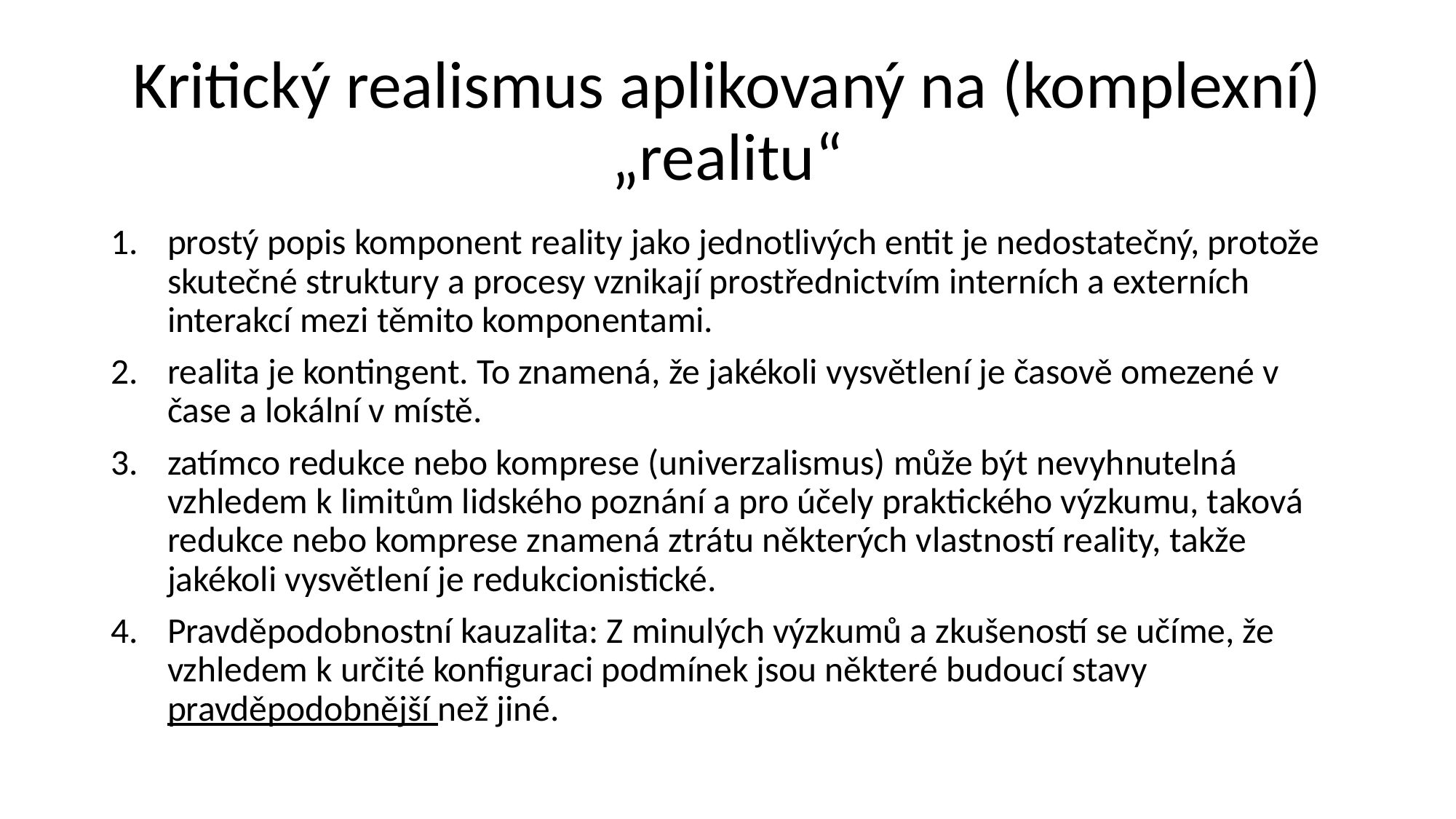

# Kritický realismus aplikovaný na (komplexní) „realitu“
prostý popis komponent reality jako jednotlivých entit je nedostatečný, protože skutečné struktury a procesy vznikají prostřednictvím interních a externích interakcí mezi těmito komponentami.
realita je kontingent. To znamená, že jakékoli vysvětlení je časově omezené v čase a lokální v místě.
zatímco redukce nebo komprese (univerzalismus) může být nevyhnutelná vzhledem k limitům lidského poznání a pro účely praktického výzkumu, taková redukce nebo komprese znamená ztrátu některých vlastností reality, takže jakékoli vysvětlení je redukcionistické.
Pravděpodobnostní kauzalita: Z minulých výzkumů a zkušeností se učíme, že vzhledem k určité konfiguraci podmínek jsou některé budoucí stavy pravděpodobnější než jiné.